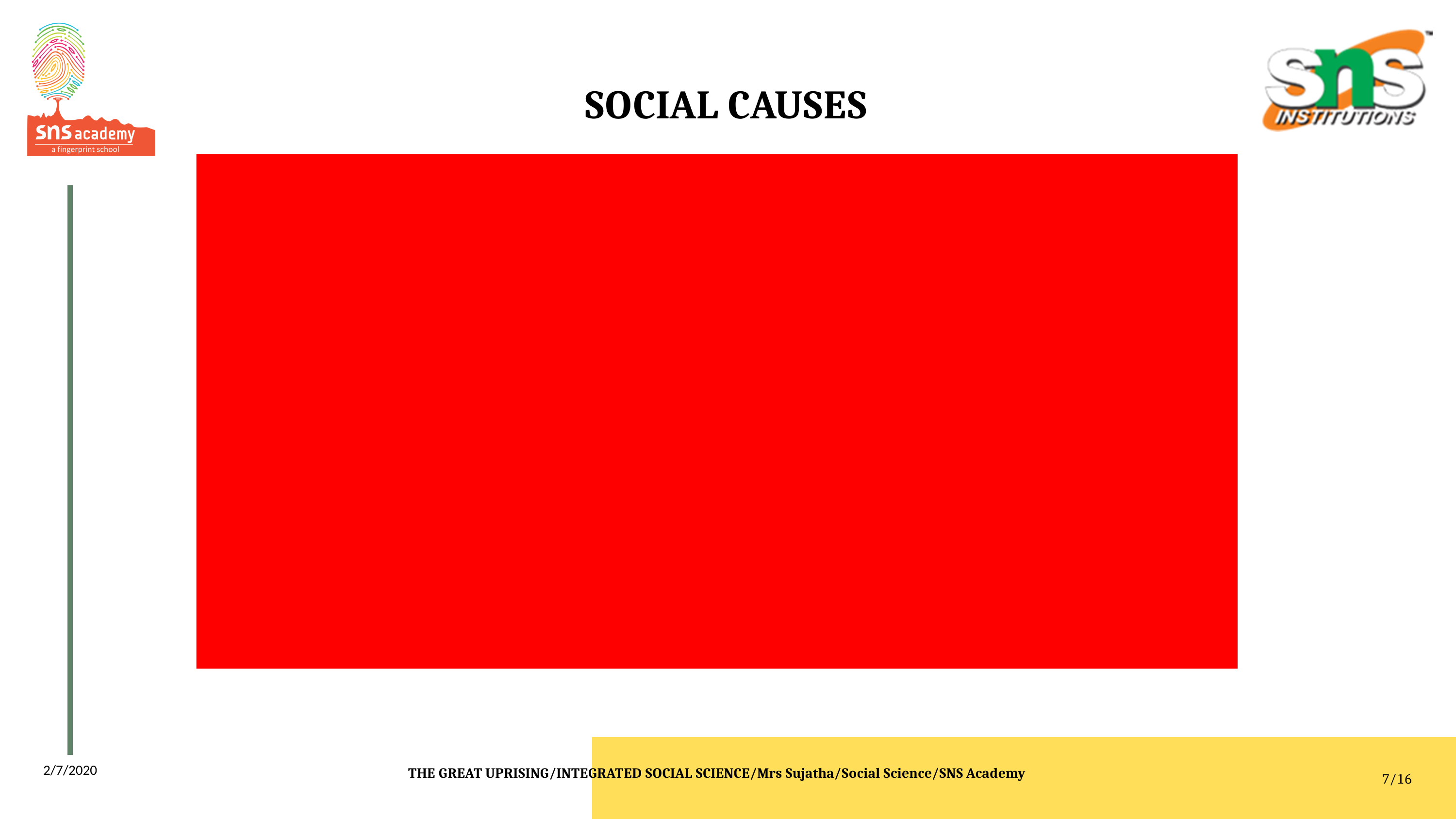

SOCIAL CAUSES

THE GREAT UPRISING/INTEGRATED SOCIAL SCIENCE/Mrs Sujatha/Social Science/SNS Academy

2/7/2020

7/16